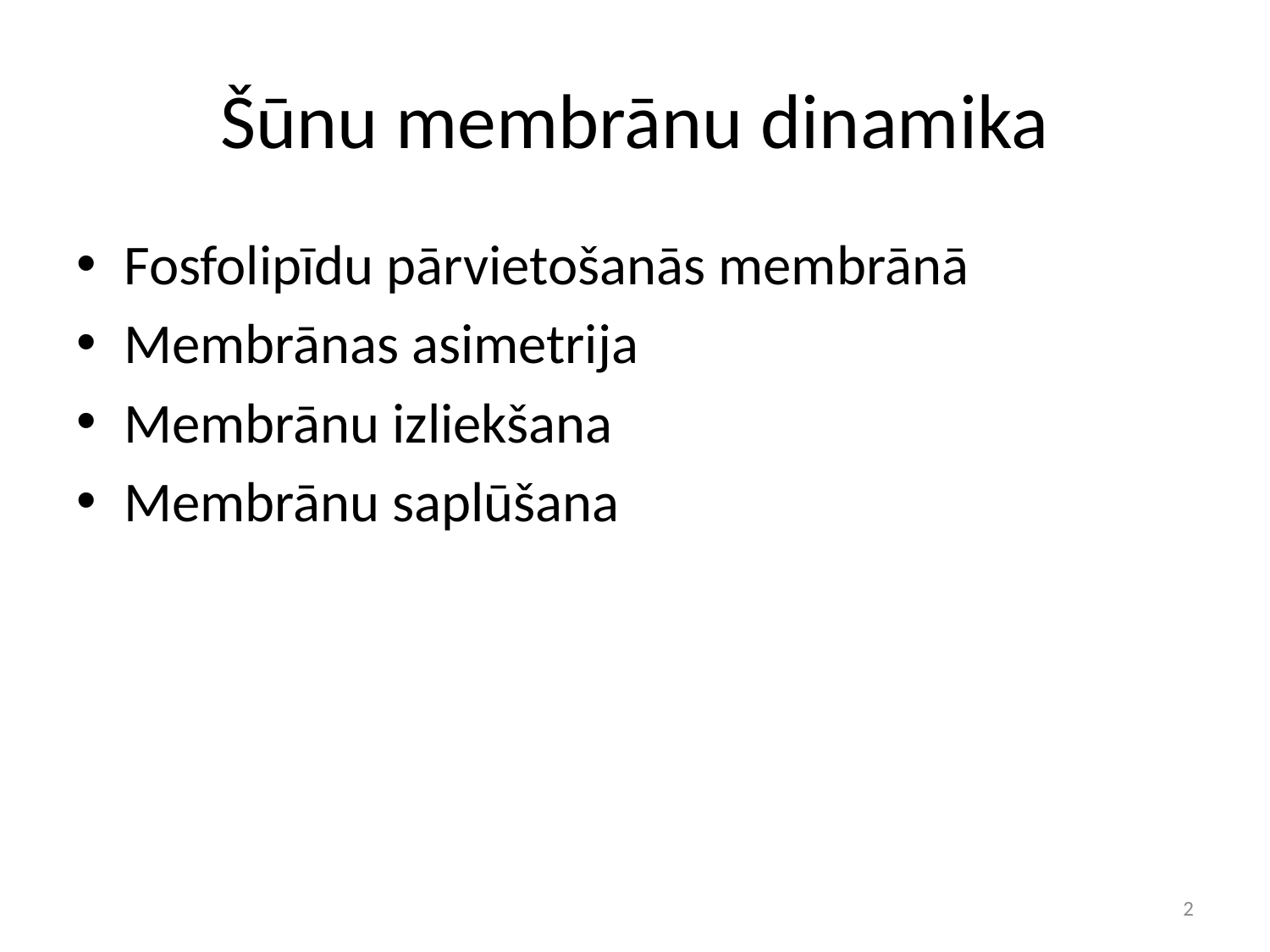

# Šūnu membrānu dinamika
Fosfolipīdu pārvietošanās membrānā
Membrānas asimetrija
Membrānu izliekšana
Membrānu saplūšana
2